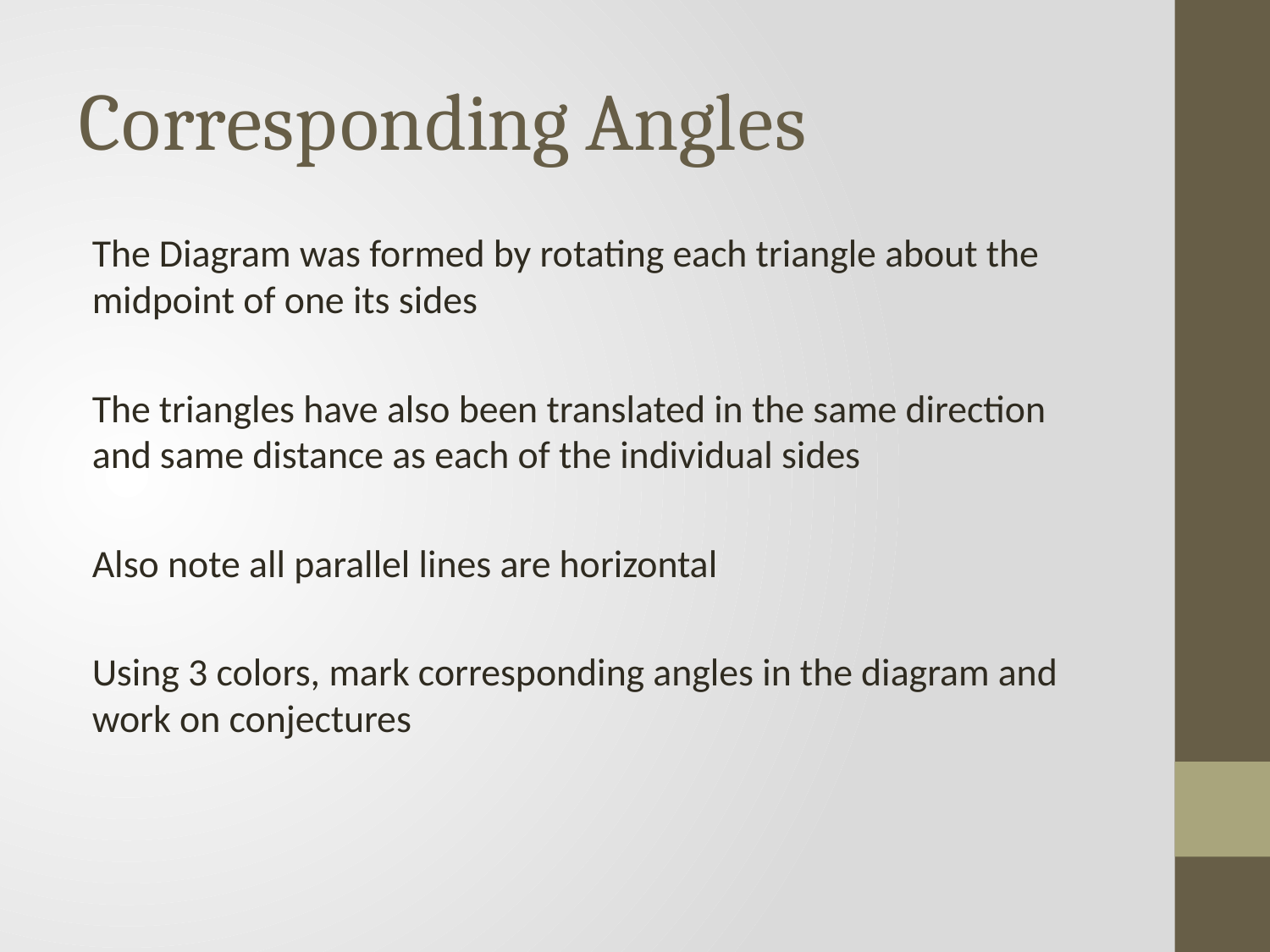

# Corresponding Angles
The Diagram was formed by rotating each triangle about the midpoint of one its sides

The triangles have also been translated in the same direction and same distance as each of the individual sides

Also note all parallel lines are horizontal

Using 3 colors, mark corresponding angles in the diagram and work on conjectures